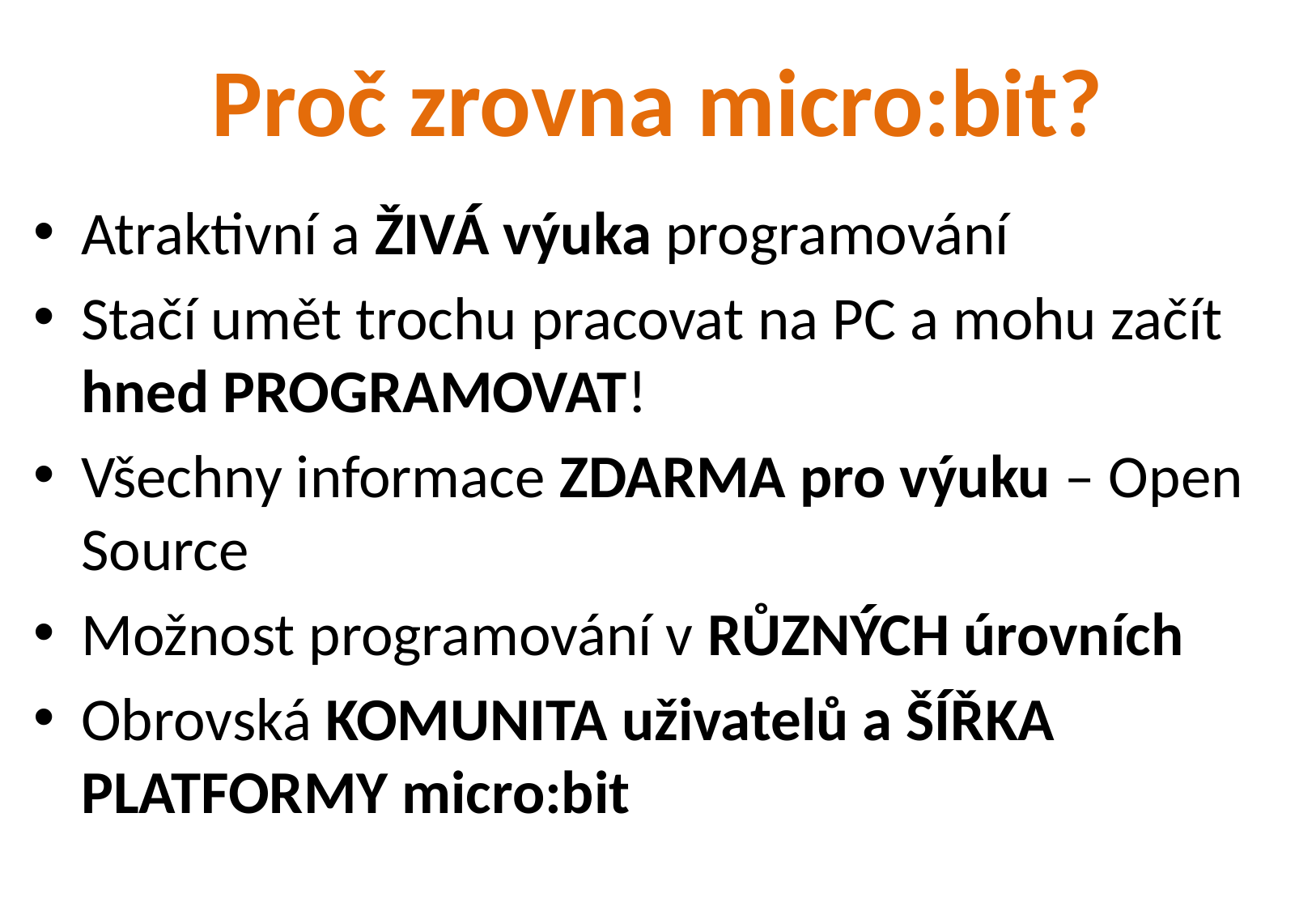

# Proč zrovna micro:bit?

Atraktivní a ŽIVÁ výuka programování
Stačí umět trochu pracovat na PC a mohu začít hned PROGRAMOVAT!
Všechny informace ZDARMA pro výuku – Open Source
Možnost programování v RŮZNÝCH úrovních
Obrovská KOMUNITA uživatelů a ŠÍŘKA PLATFORMY micro:bit